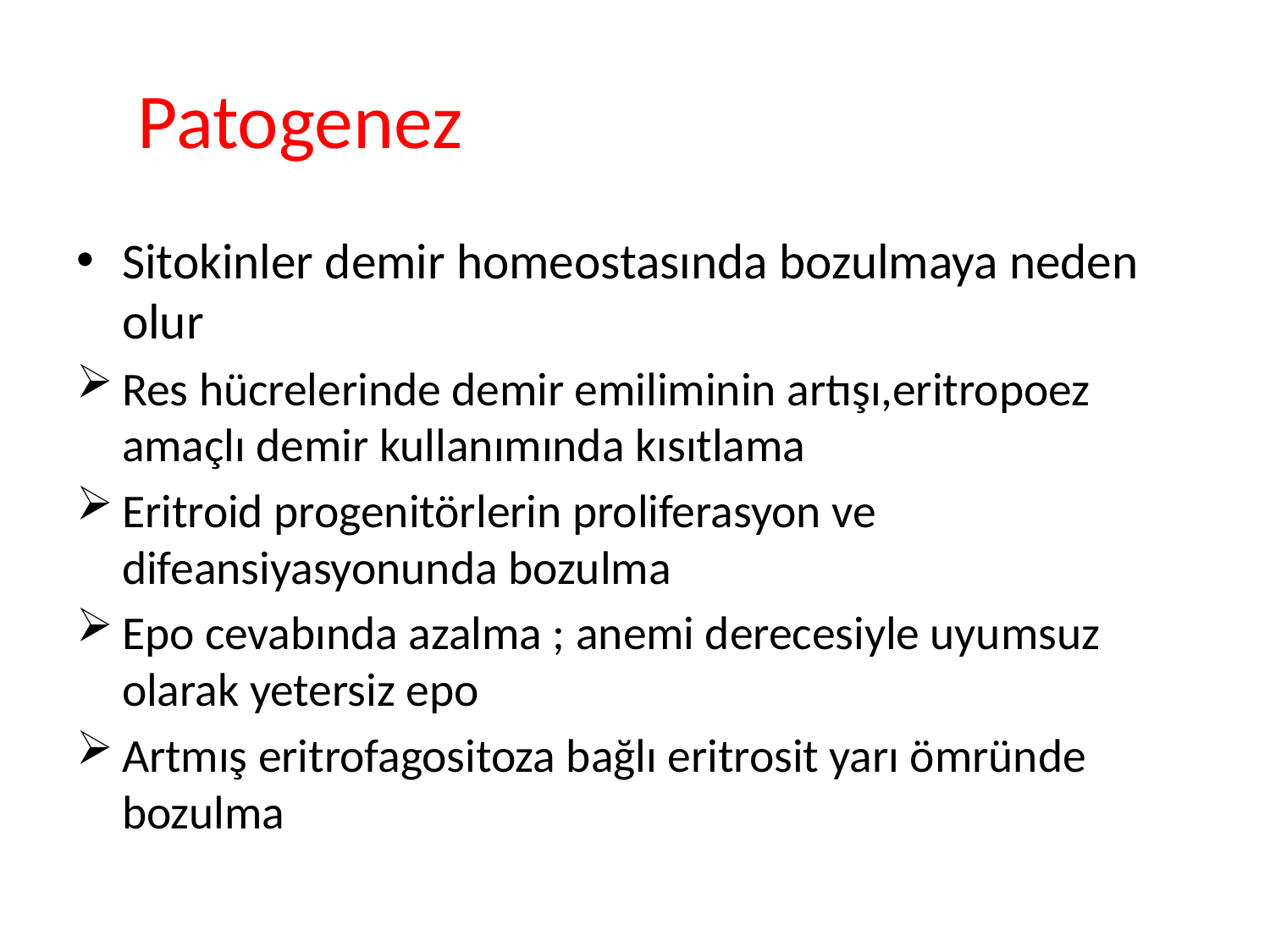

# Patogenez
Sitokinler demir homeostasında bozulmaya neden olur
Res hücrelerinde demir emiliminin artışı,eritropoez amaçlı demir kullanımında kısıtlama
Eritroid progenitörlerin proliferasyon ve difeansiyasyonunda bozulma
Epo cevabında azalma ; anemi derecesiyle uyumsuz olarak yetersiz epo
Artmış eritrofagositoza bağlı eritrosit yarı ömründe bozulma